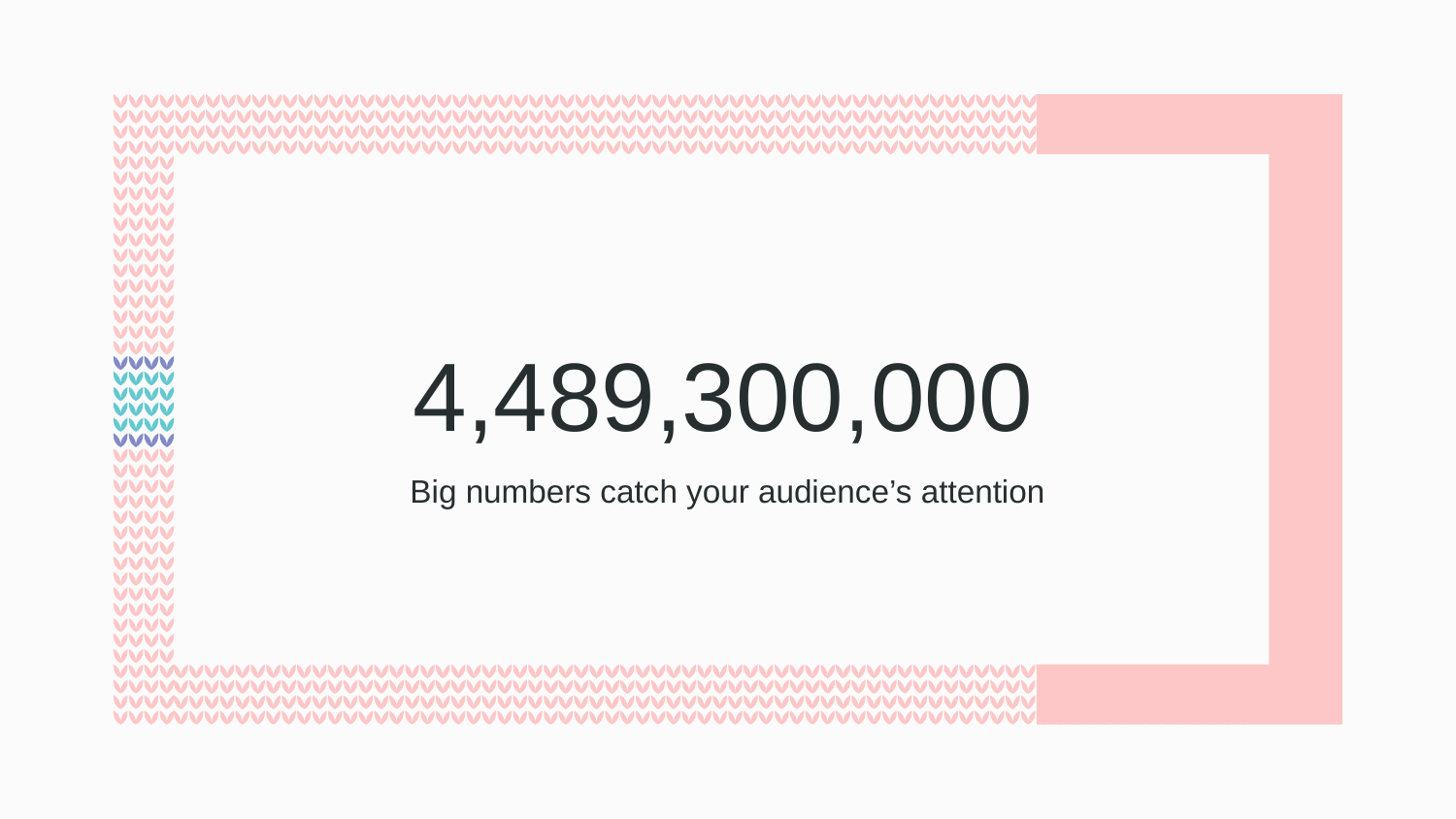

# 4,489,300,000
Big numbers catch your audience’s attention